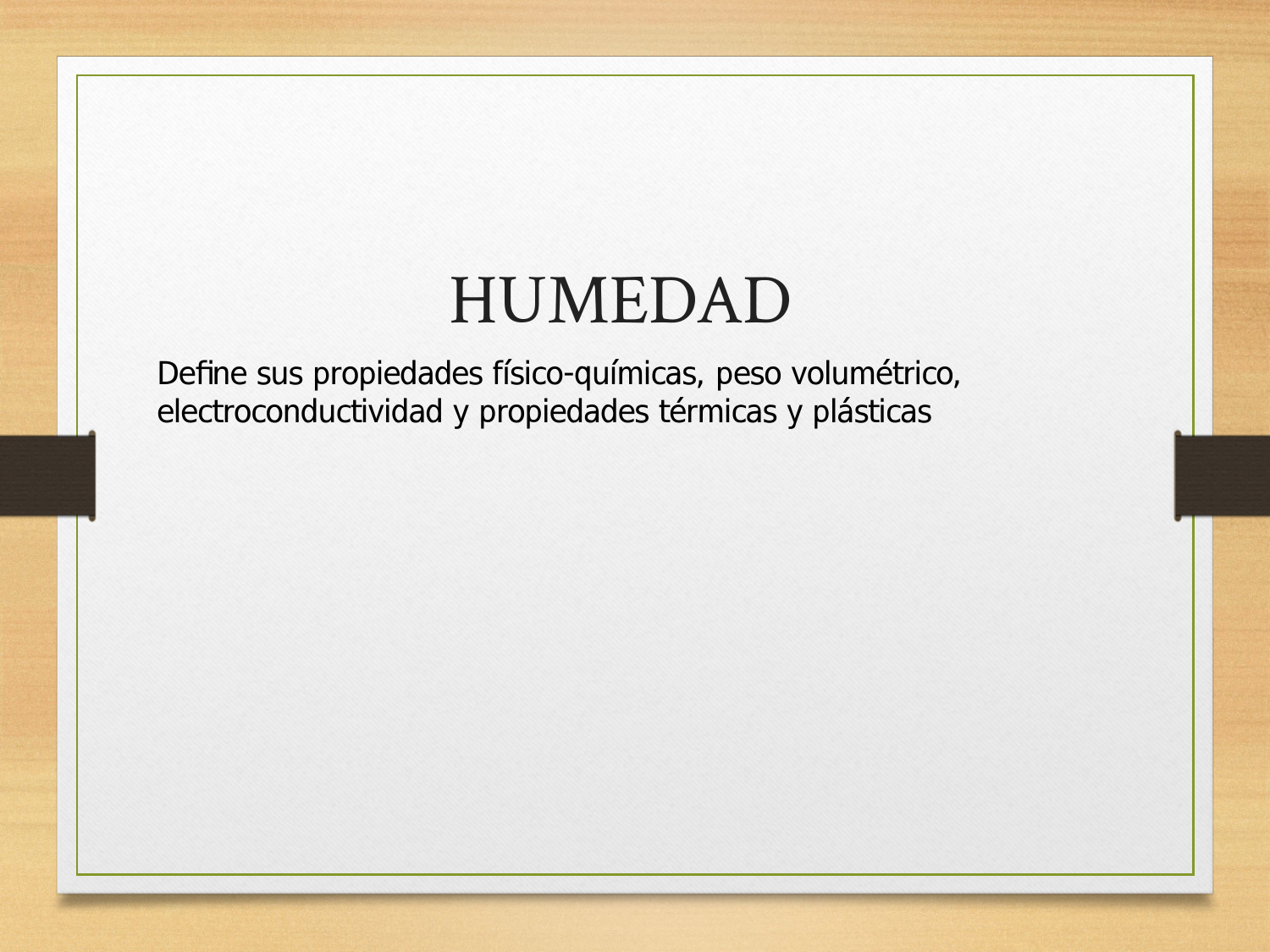

HUMEDAD
Define sus propiedades físico-químicas, peso volumétrico, electroconductividad y propiedades térmicas y plásticas